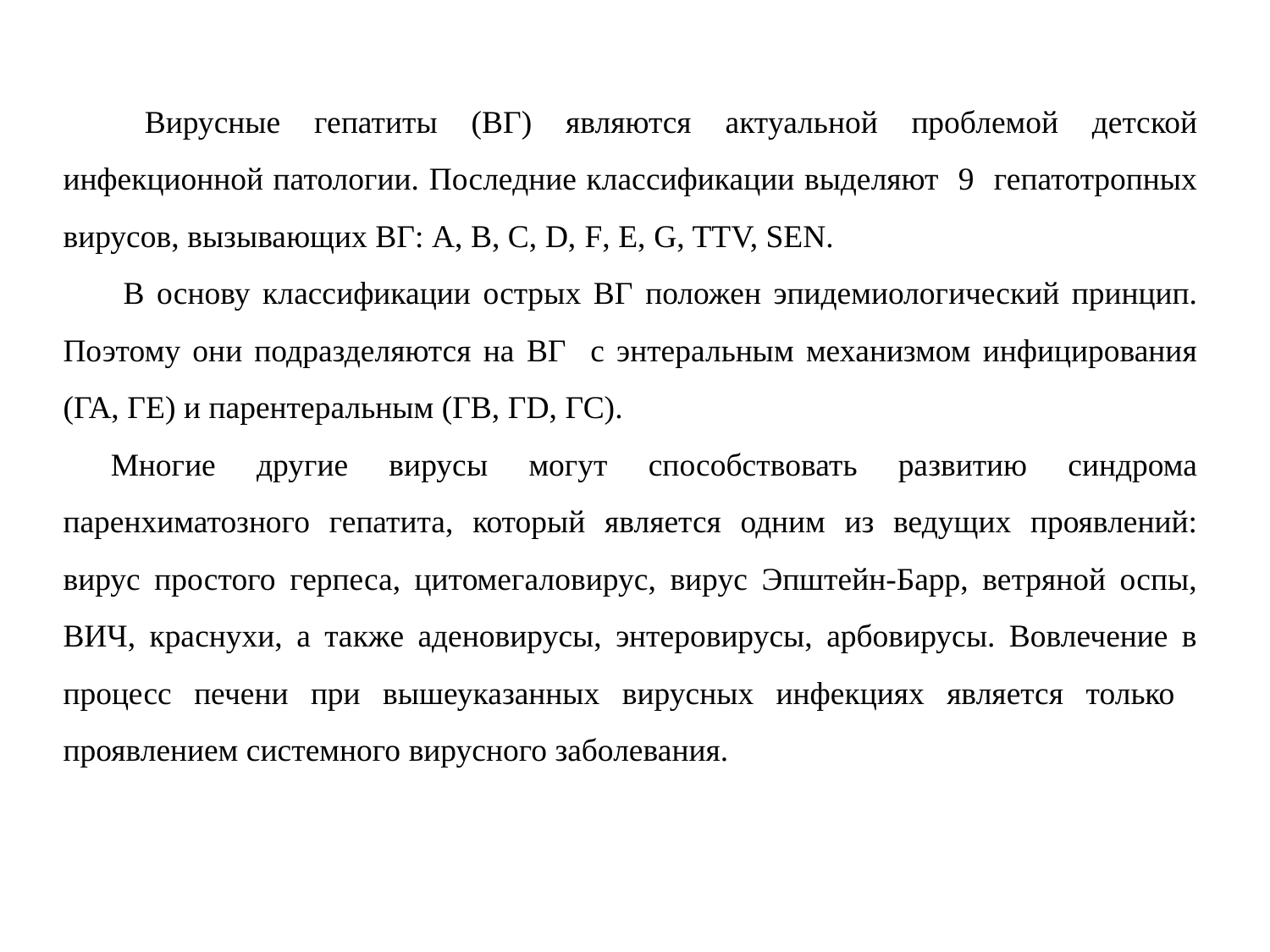

Вирусные гепатиты (ВГ) являются актуальной проблемой детской инфекционной патологии. Последние классификации выделяют  9  гепатотропных вирусов, вызывающих ВГ: А, В, С, D, F, Е, G, TTV, SEN.
 В основу классификации острых ВГ положен эпидемиологический принцип. Поэтому они подразделяются на ВГ  с энтеральным механизмом инфицирования (ГА, ГЕ) и парентеральным (ГВ, ГD, ГС).
Многие другие вирусы могут способствовать развитию синдрома паренхиматозного гепатита, который является одним из ведущих проявлений: вирус простого герпеса, цитомегаловирус, вирус Эпштейн-Барр, ветряной оспы, ВИЧ, краснухи, а также аденовирусы, энтеровирусы, арбовирусы. Вовлечение в процесс печени при вышеуказанных вирусных инфекциях является только  проявлением системного вирусного заболевания.